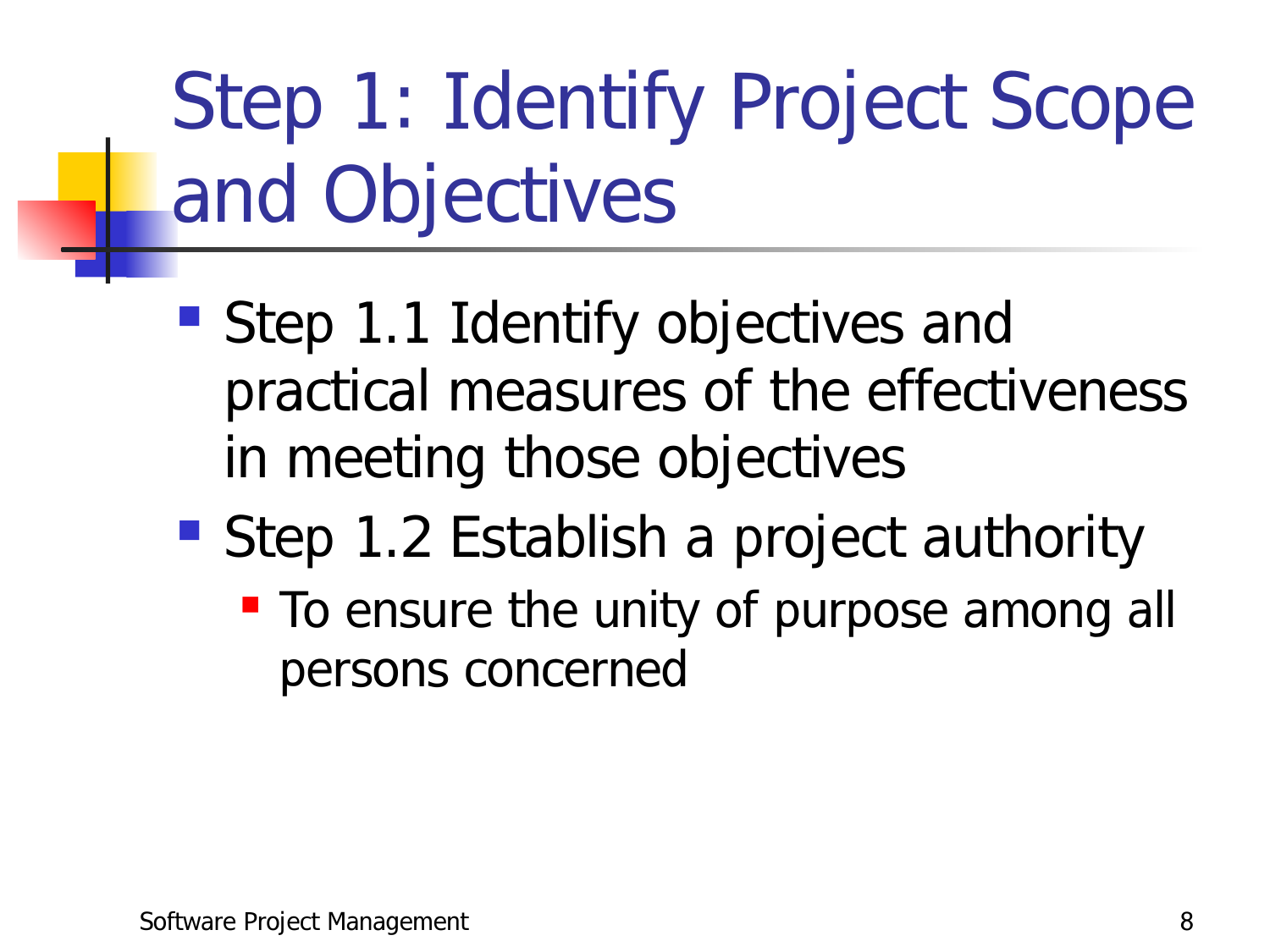

# Step 1: Identify Project Scope and Objectives
Step 1.1 Identify objectives and practical measures of the effectiveness in meeting those objectives
Step 1.2 Establish a project authority
To ensure the unity of purpose among all persons concerned
Software Project Management
8